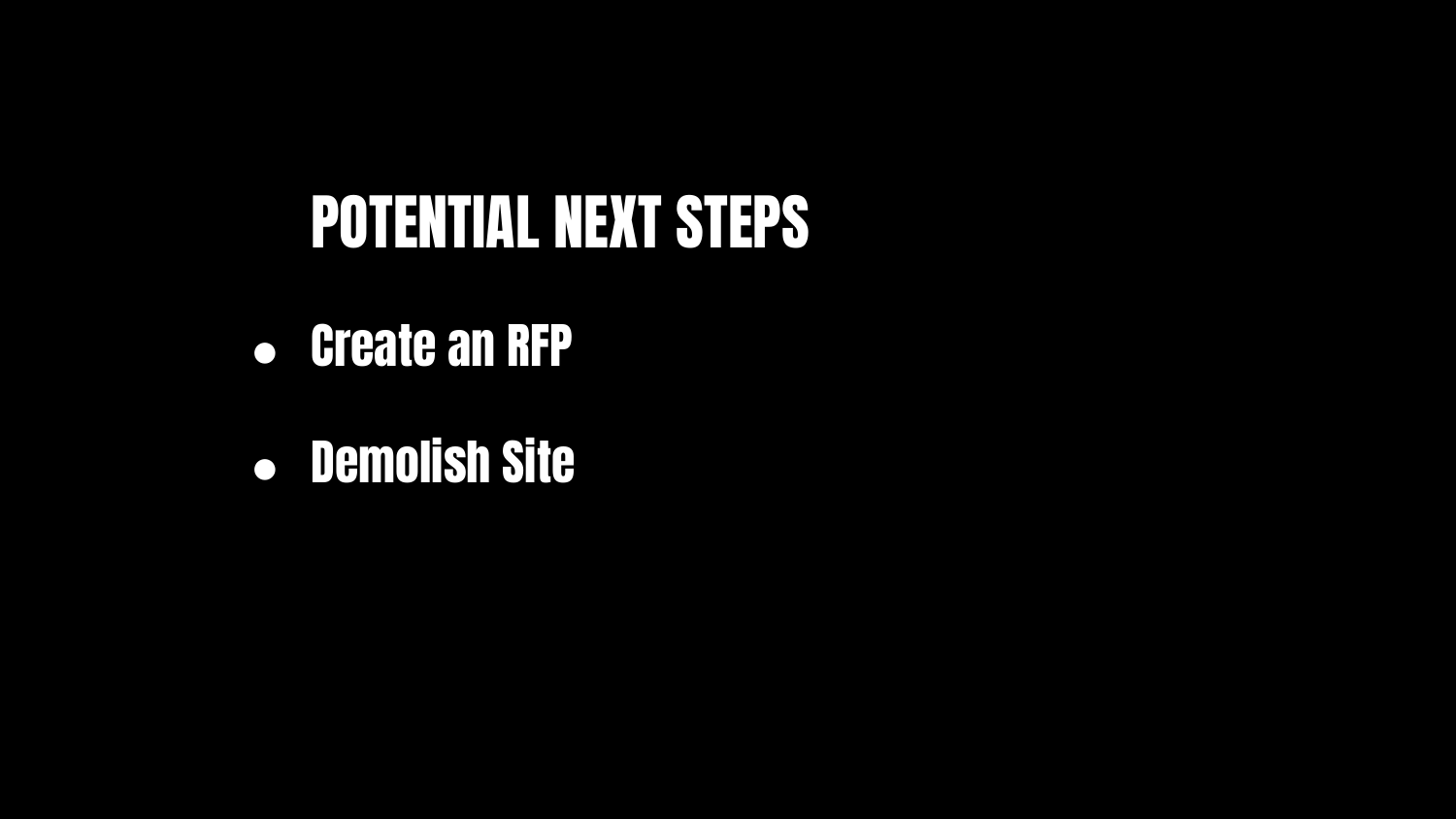

POTENTIAL NEXT STEPS

Create an RFP

Demolish Site